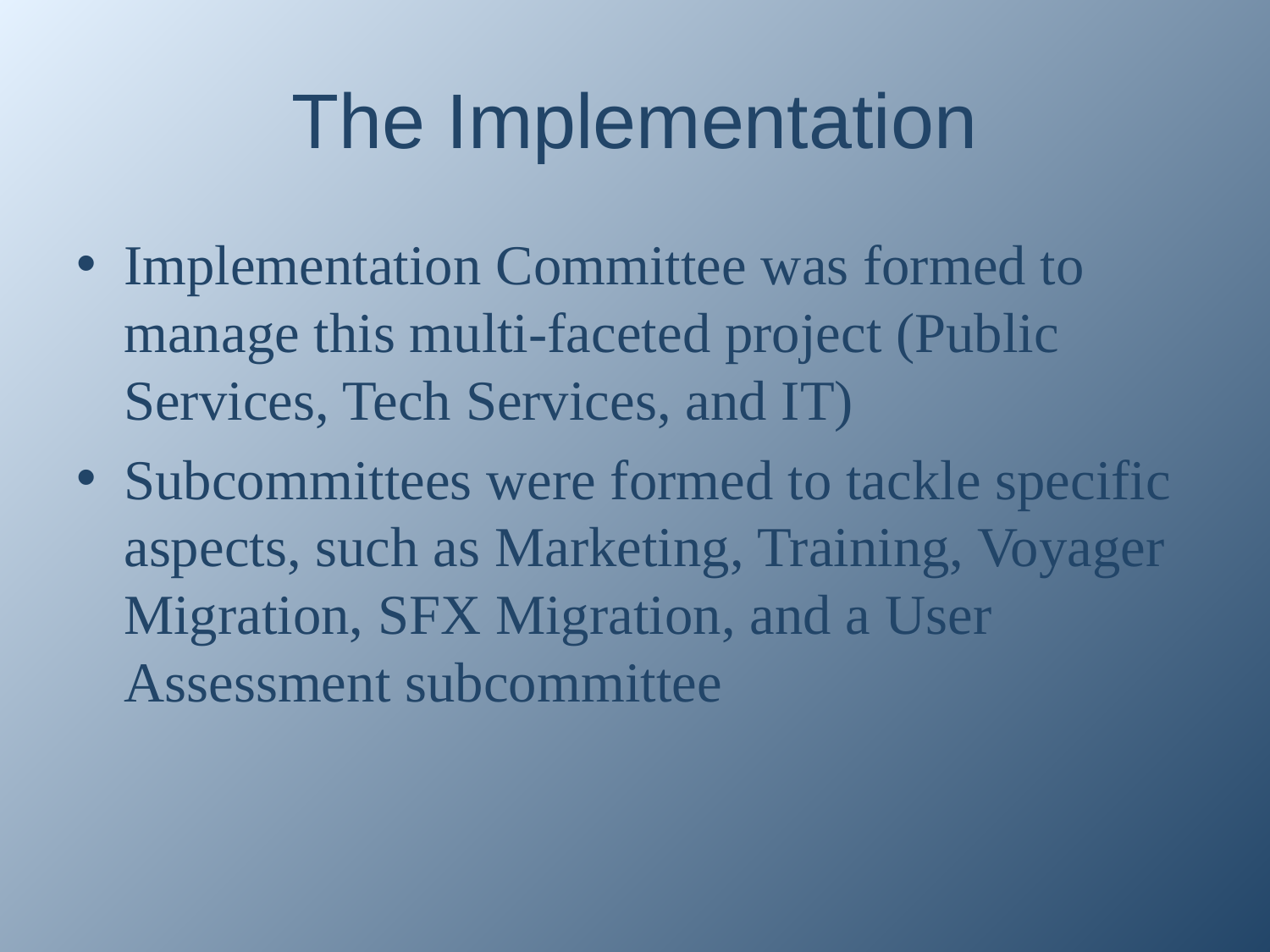

# The Implementation
Implementation Committee was formed to manage this multi-faceted project (Public Services, Tech Services, and IT)
Subcommittees were formed to tackle specific aspects, such as Marketing, Training, Voyager Migration, SFX Migration, and a User Assessment subcommittee